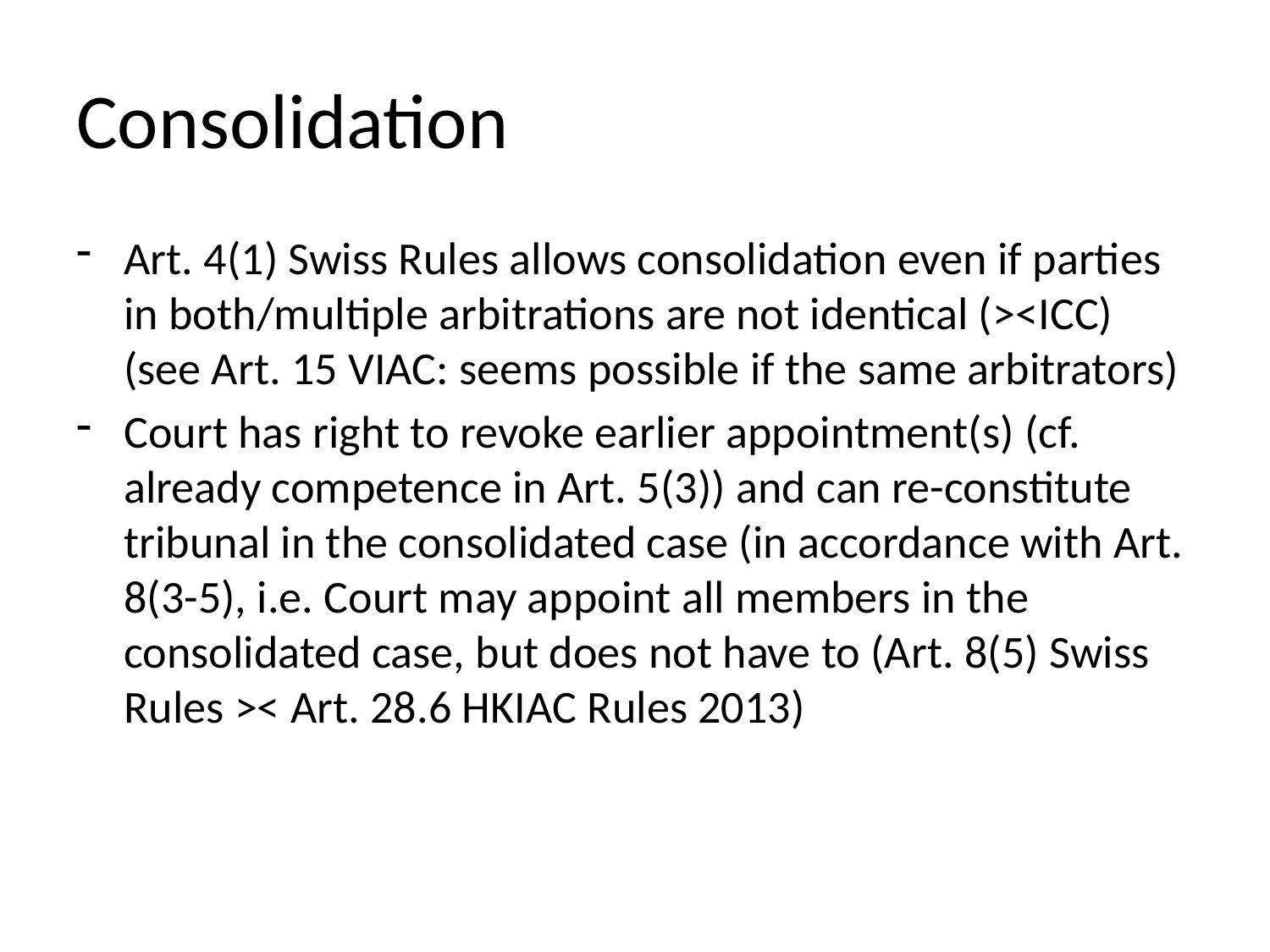

# Consolidation
Art. 4(1) Swiss Rules allows consolidation even if parties in both/multiple arbitrations are not identical (><ICC) (see Art. 15 VIAC: seems possible if the same arbitrators)
Court has right to revoke earlier appointment(s) (cf. already competence in Art. 5(3)) and can re-constitute tribunal in the consolidated case (in accordance with Art. 8(3-5), i.e. Court may appoint all members in the consolidated case, but does not have to (Art. 8(5) Swiss Rules >< Art. 28.6 HKIAC Rules 2013)